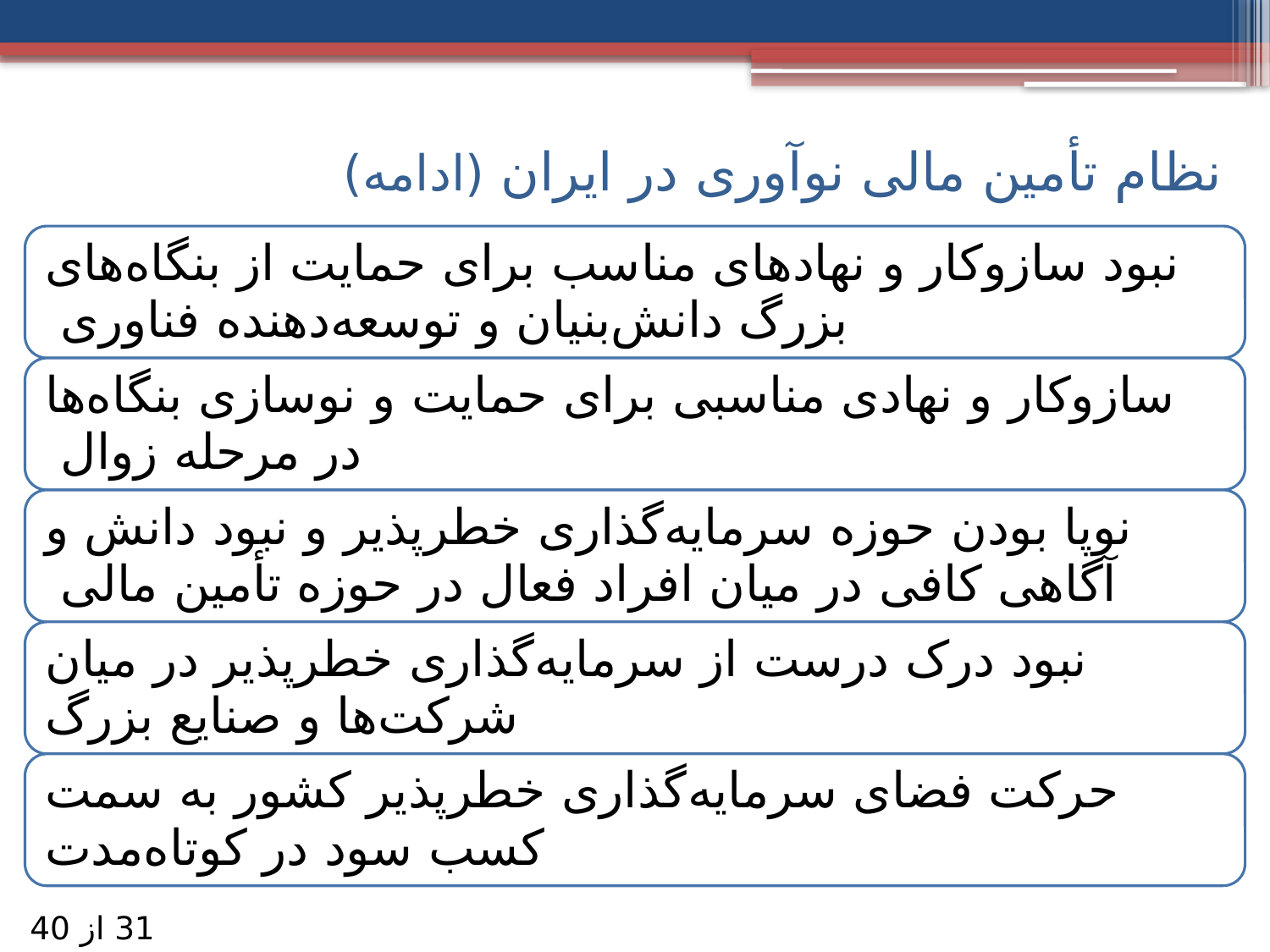

# نظام تأمین مالی نوآوری در ایران (ادامه)
نبود سازوکار و نهادهای مناسب برای حمایت از بنگاه‌های بزرگ دانش‌بنیان و توسعه‌دهنده فناوری
نوپا بودن حوزه سرمایه‌گذاری خطرپذیر و نبود دانش و آگاهی کافی در میان افراد فعال در حوزه تأمین مالی
نبود درک درست از سرمایه‌گذاری خطرپذیر در میان شرکت‌ها و صنایع بزرگ
سازوکار و نهادی مناسبی برای حمایت و نوسازی بنگاه‌ها در مرحله زوال
حرکت فضای سرمایه‌گذاری خطرپذیر کشور به سمت کسب سود در کوتاه‌مدت
31 از 40